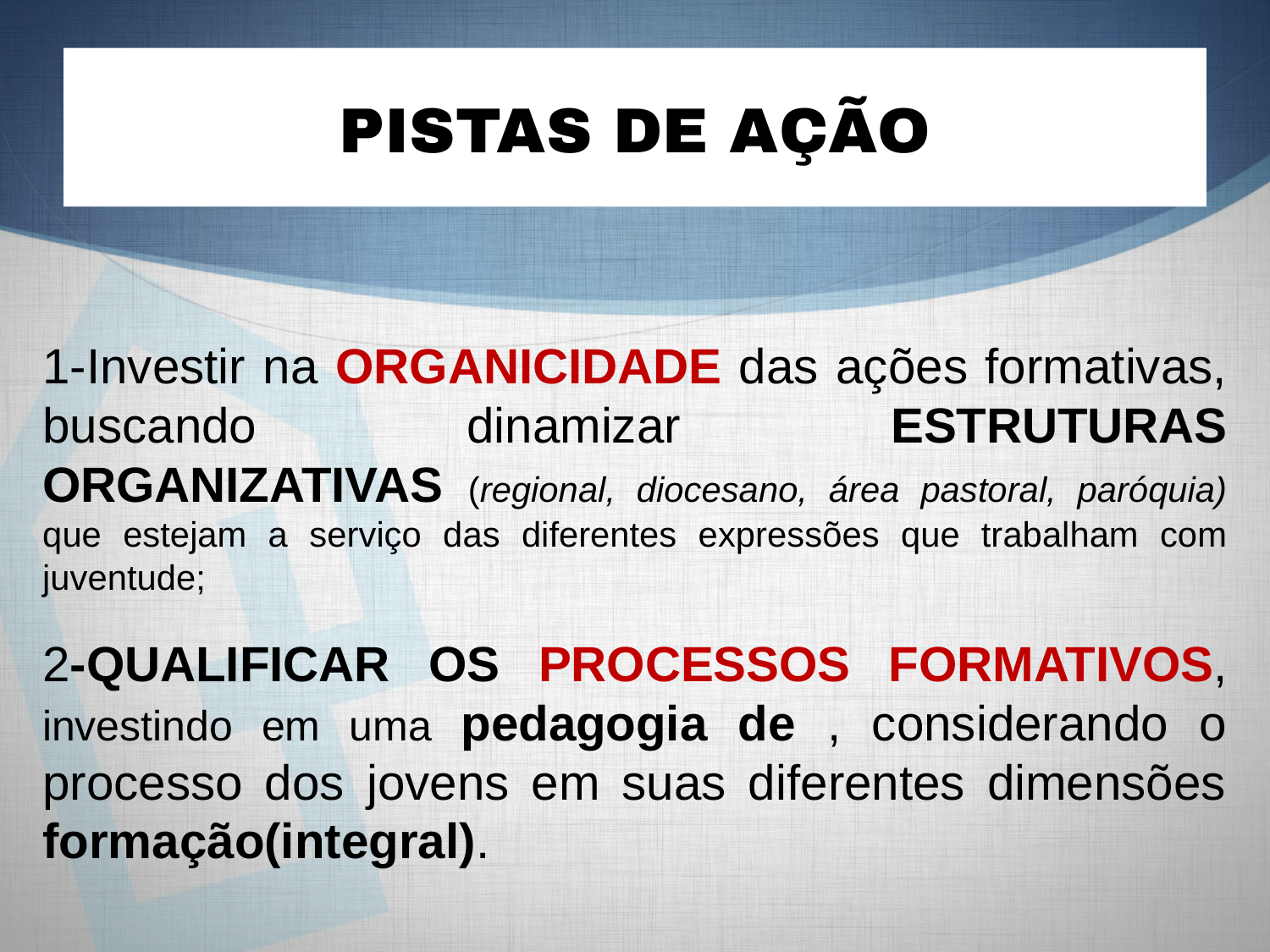

# PISTAS DE AÇÃO
1-Investir na ORGANICIDADE das ações formativas, buscando dinamizar ESTRUTURAS ORGANIZATIVAS (regional, diocesano, área pastoral, paróquia) que estejam a serviço das diferentes expressões que trabalham com juventude;
2-QUALIFICAR OS PROCESSOS FORMATIVOS, investindo em uma pedagogia de , considerando o processo dos jovens em suas diferentes dimensões formação(integral).